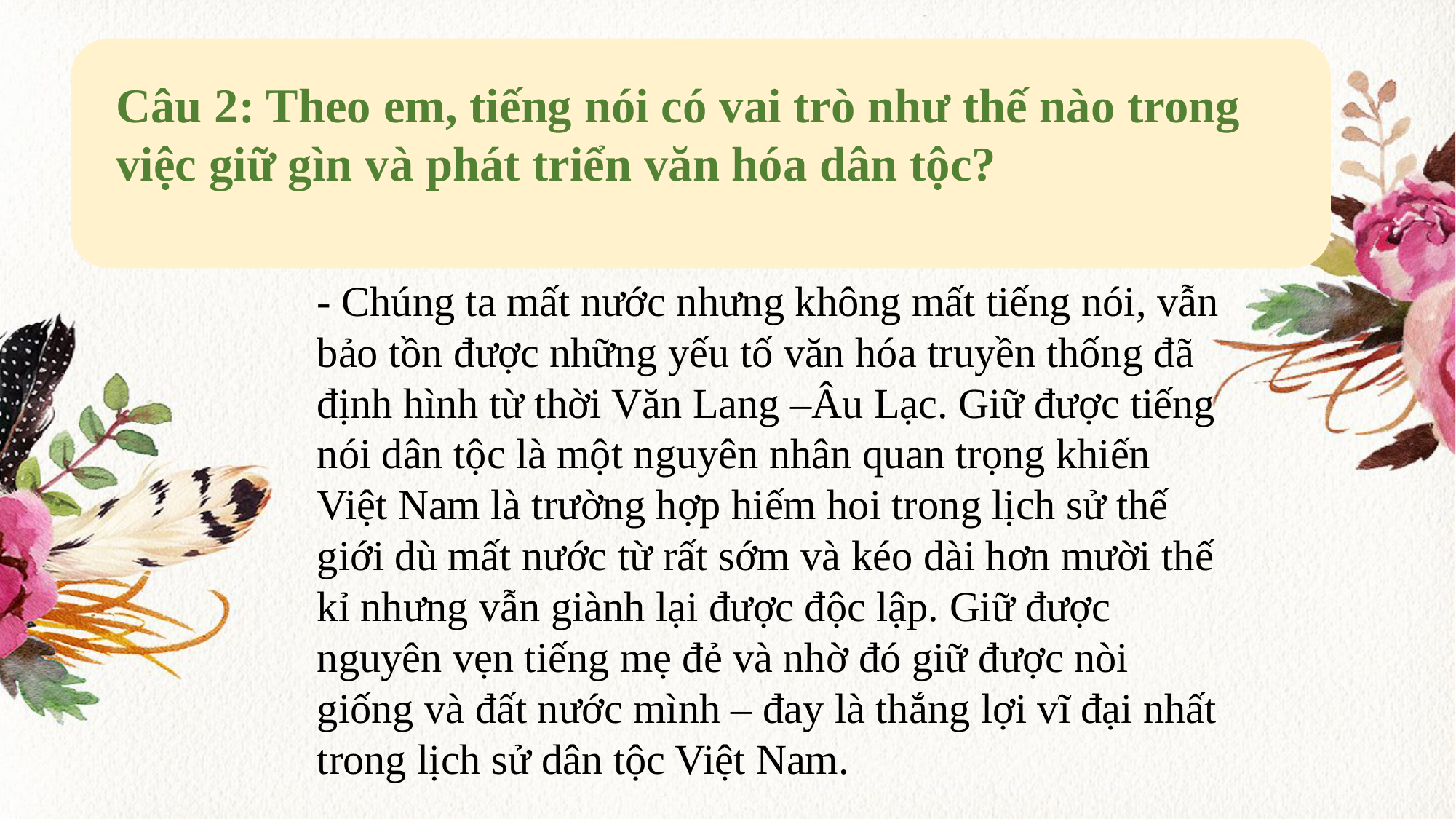

Câu 2: Theo em, tiếng nói có vai trò như thế nào trong việc giữ gìn và phát triển văn hóa dân tộc?
- Chúng ta mất nước nhưng không mất tiếng nói, vẫn bảo tồn được những yếu tố văn hóa truyền thống đã định hình từ thời Văn Lang –Âu Lạc. Giữ được tiếng nói dân tộc là một nguyên nhân quan trọng khiến Việt Nam là trường hợp hiếm hoi trong lịch sử thế giới dù mất nước từ rất sớm và kéo dài hơn mười thế kỉ nhưng vẫn giành lại được độc lập. Giữ được nguyên vẹn tiếng mẹ đẻ và nhờ đó giữ được nòi giống và đất nước mình – đay là thắng lợi vĩ đại nhất trong lịch sử dân tộc Việt Nam.